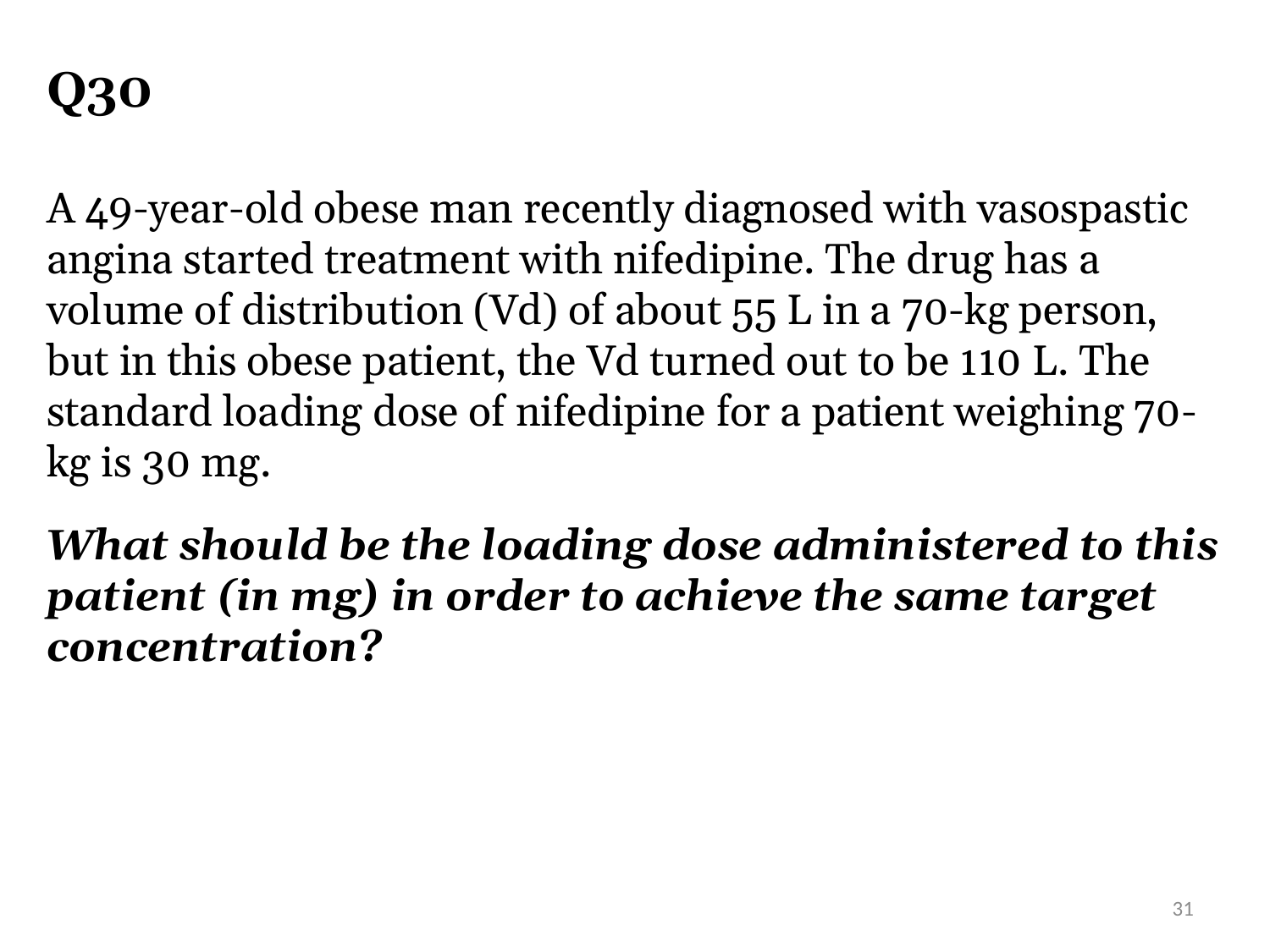

# Q30
A 49-year-old obese man recently diagnosed with vasospastic angina started treatment with nifedipine. The drug has a volume of distribution (Vd) of about 55 L in a 70-kg person, but in this obese patient, the Vd turned out to be 110 L. The standard loading dose of nifedipine for a patient weighing 70-kg is 30 mg.
What should be the loading dose administered to this patient (in mg) in order to achieve the same target concentration?
31